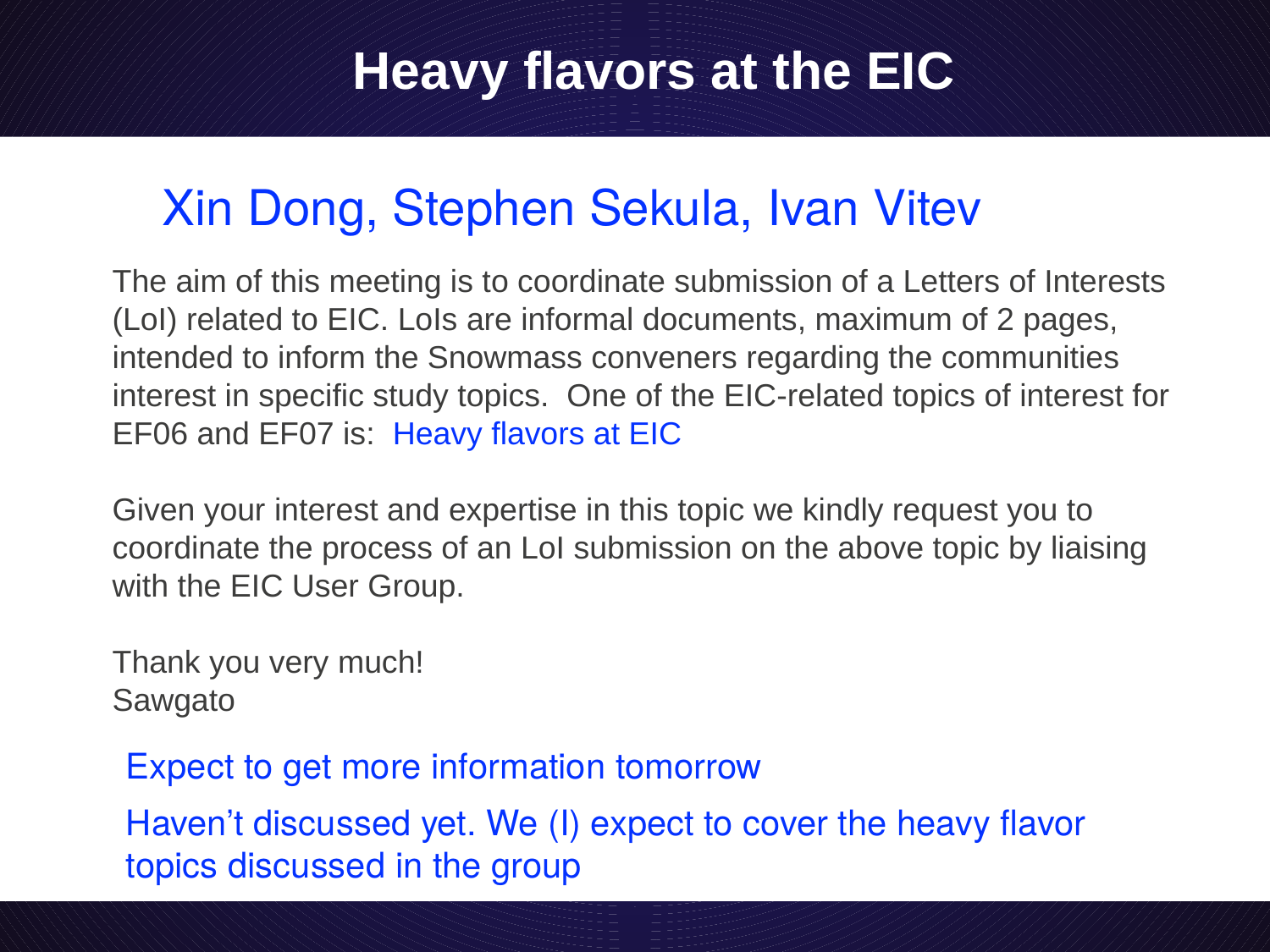

# Heavy flavors at the EIC
Xin Dong, Stephen Sekula, Ivan Vitev
The aim of this meeting is to coordinate submission of a Letters of Interests (LoI) related to EIC. LoIs are informal documents, maximum of 2 pages, intended to inform the Snowmass conveners regarding the communities interest in specific study topics.  One of the EIC-related topics of interest for EF06 and EF07 is:  Heavy flavors at EIC

Given your interest and expertise in this topic we kindly request you to coordinate the process of an LoI submission on the above topic by liaising with the EIC User Group.

Thank you very much!
Sawgato

Expect to get more information tomorrow
Haven’t discussed yet. We (I) expect to cover the heavy flavor topics discussed in the group